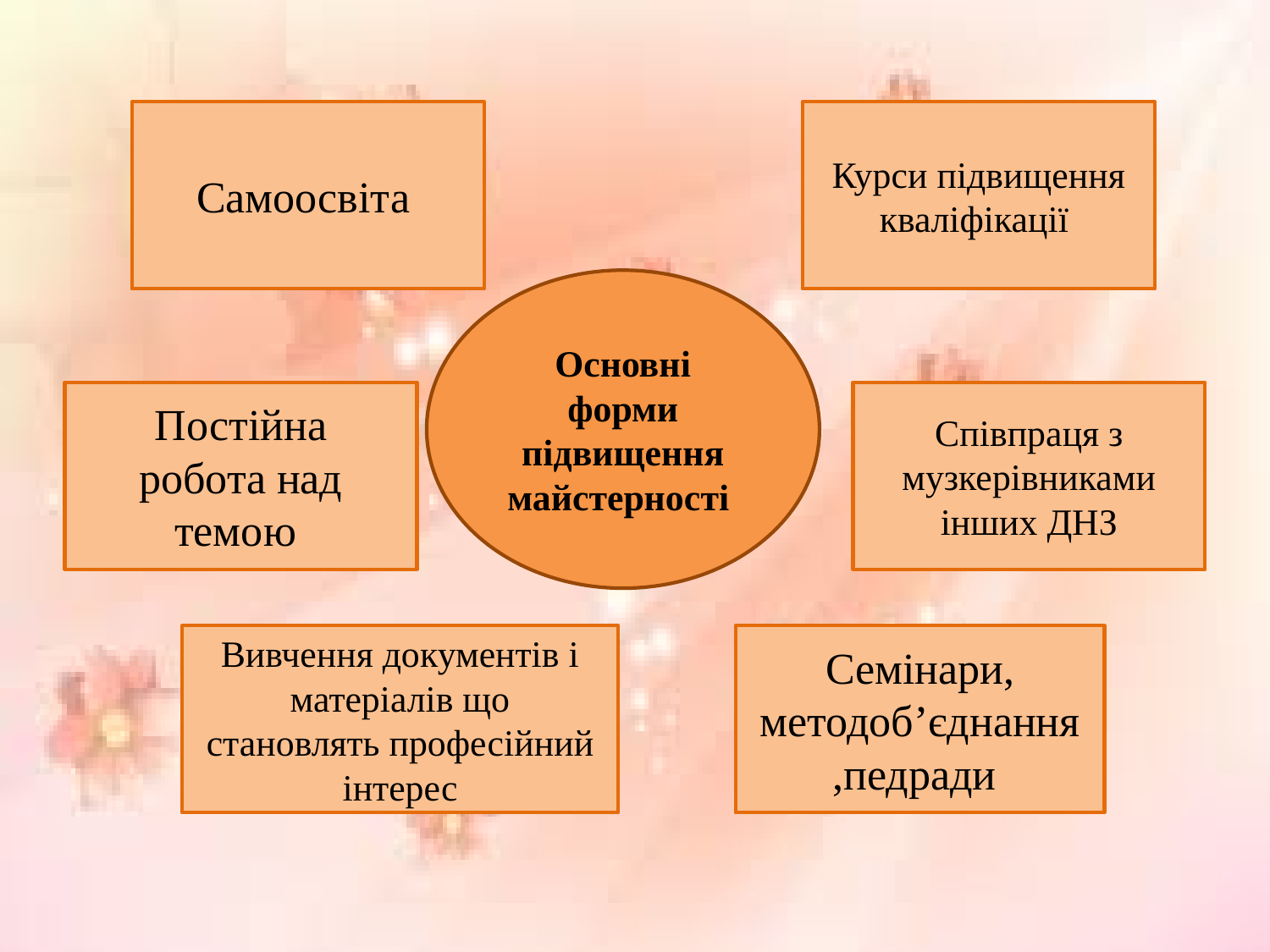

Самоосвіта
Курси підвищення кваліфікації
Основні форми підвищення майстерності
Постійна робота над темою
Співпраця з музкерівниками інших ДНЗ
Вивчення документів і матеріалів що становлять професійний інтерес
Семінари, методоб’єднання,педради